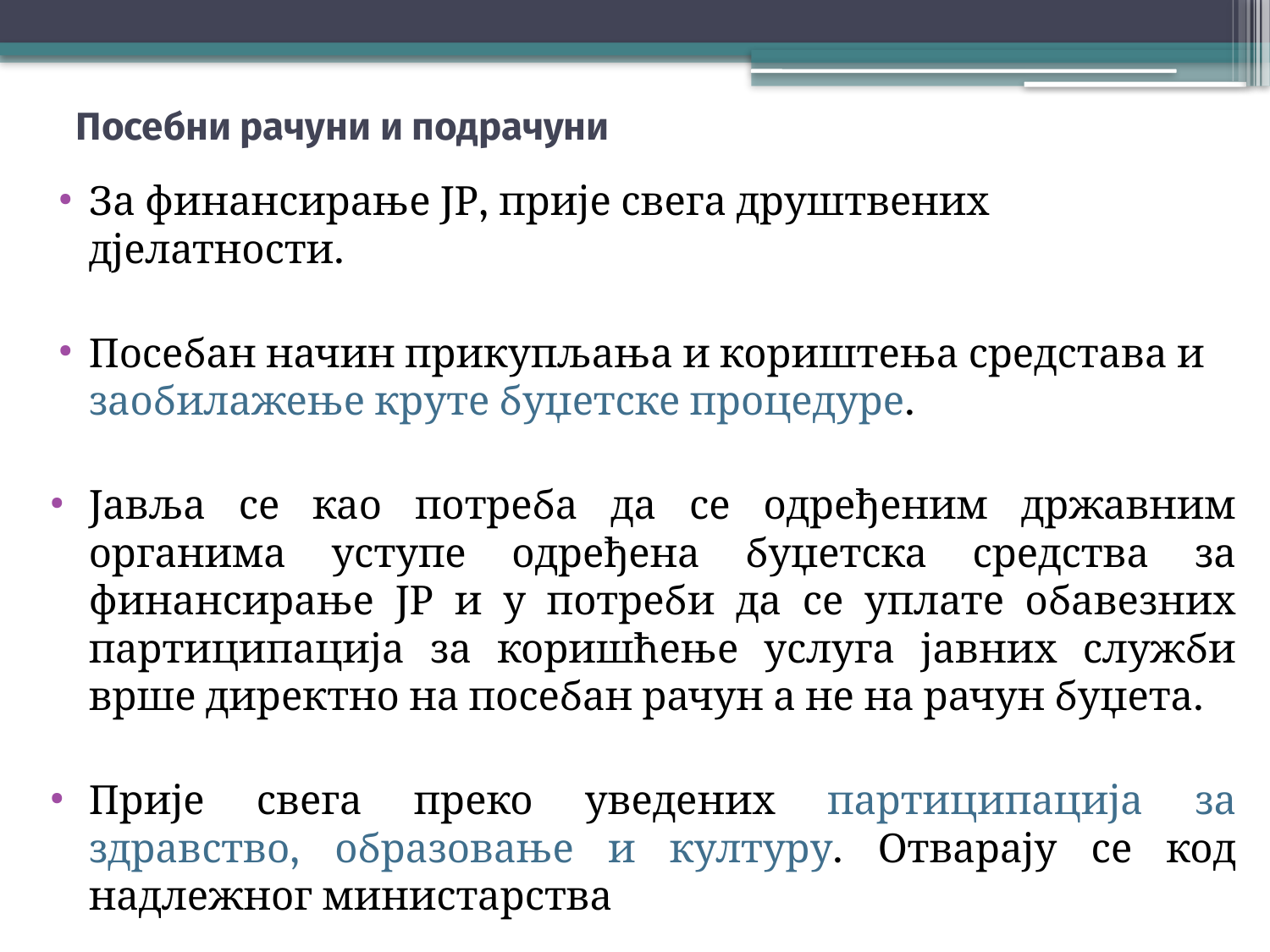

# Посебни рачуни и подрачуни
За финансирање ЈР, прије свега друштвених дјелатности.

Посебан начин прикупљања и кориштења средстава и заобилажење круте буџетске процедуре.

Јавља се као потреба да се одређеним државним органима уступе одређена буџетска средства за финансирање ЈР и у потреби да се уплате обавезних партиципација за коришћење услуга јавних служби врше директно на посебан рачун а не на рачун буџета.

Прије свега преко уведених партиципација за здравство, образовање и културу. Отварају се код надлежног министарства